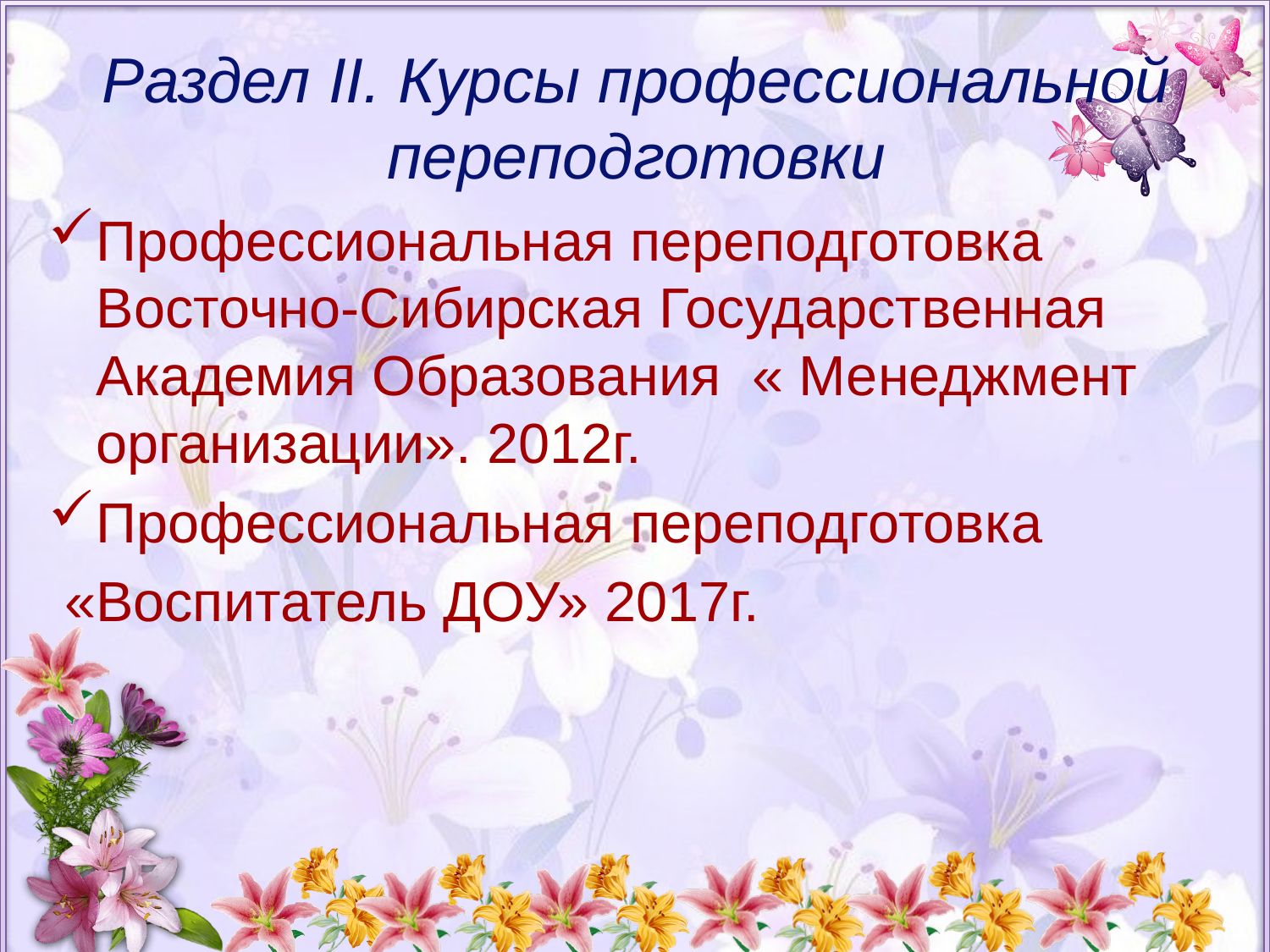

# Раздел II. Курсы профессиональной переподготовки
Профессиональная переподготовка Восточно-Сибирская Государственная Академия Образования  « Менеджмент организации». 2012г.
Профессиональная переподготовка
 «Воспитатель ДОУ» 2017г.